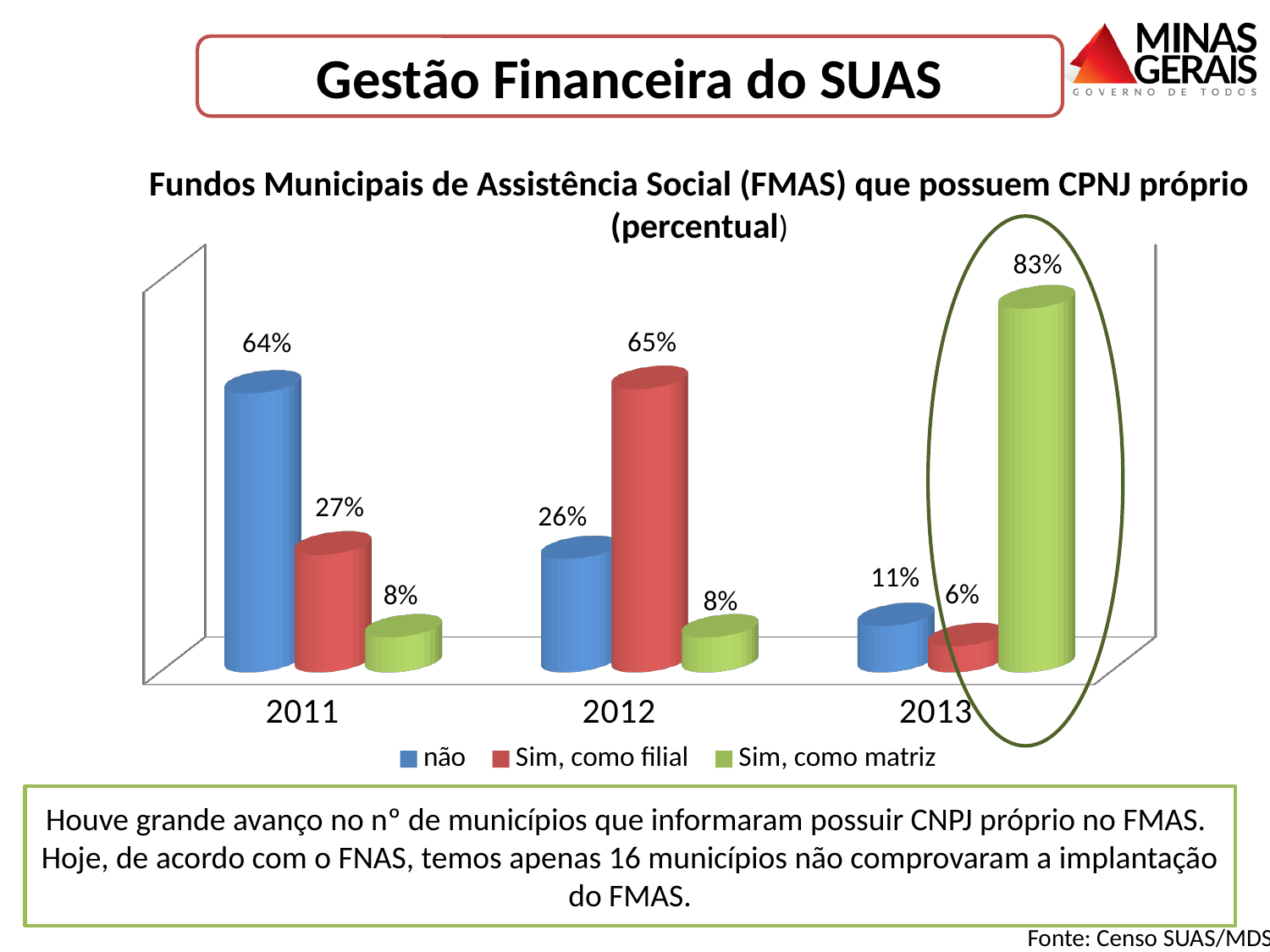

Gestão Financeira do SUAS
Fundos Municipais de Assistência Social (FMAS) que possuem CPNJ próprio (percentual)

[unsupported chart]

Houve grande avanço no nº de municípios que informaram possuir CNPJ próprio no FMAS.
Hoje, de acordo com o FNAS, temos apenas 16 municípios não comprovaram a implantação do FMAS.
Fonte: Censo SUAS/MDS